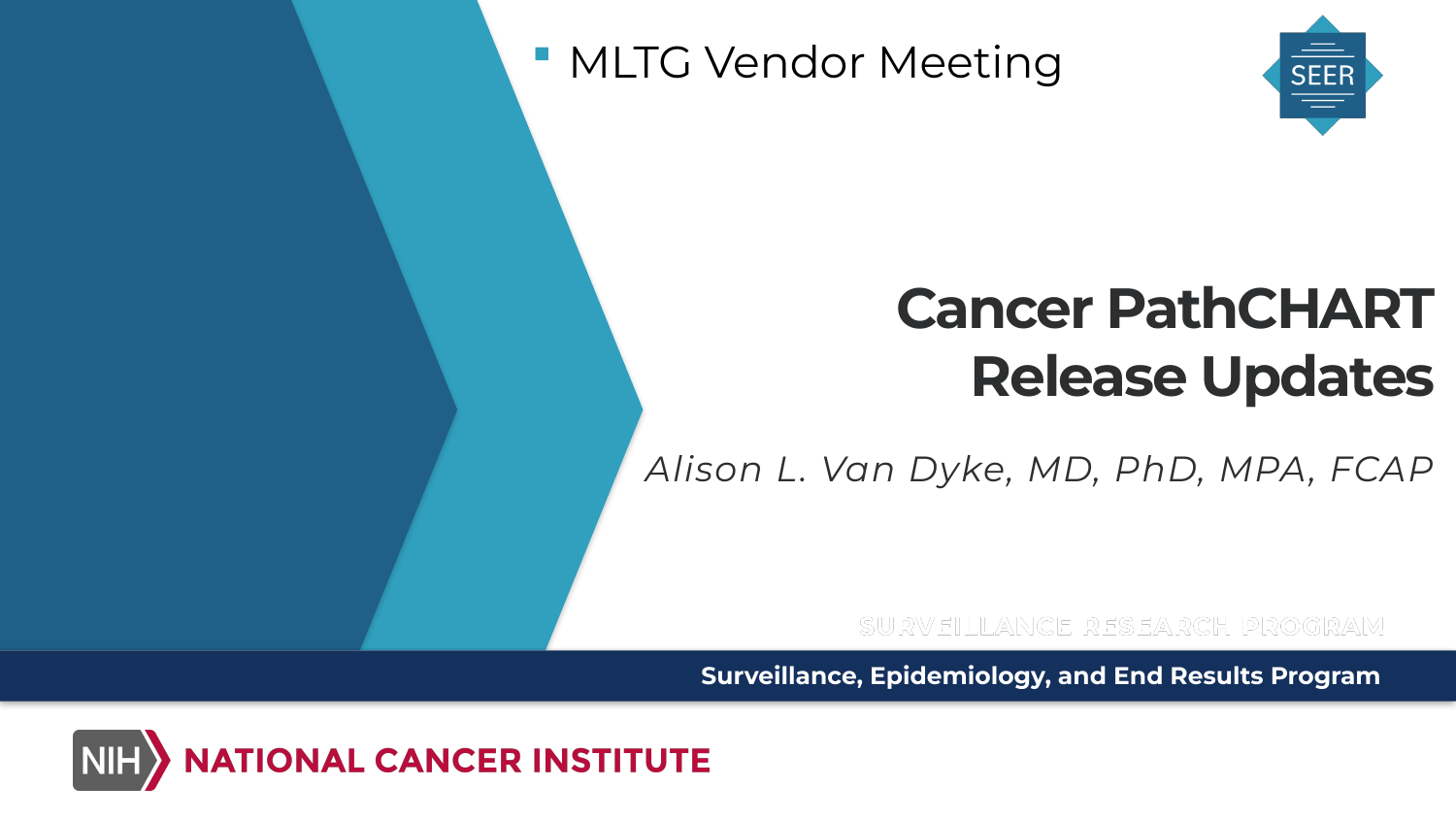

MLTG Vendor Meeting
# Cancer PathCHART Release Updates
Alison L. Van Dyke, MD, PhD, MPA, FCAP